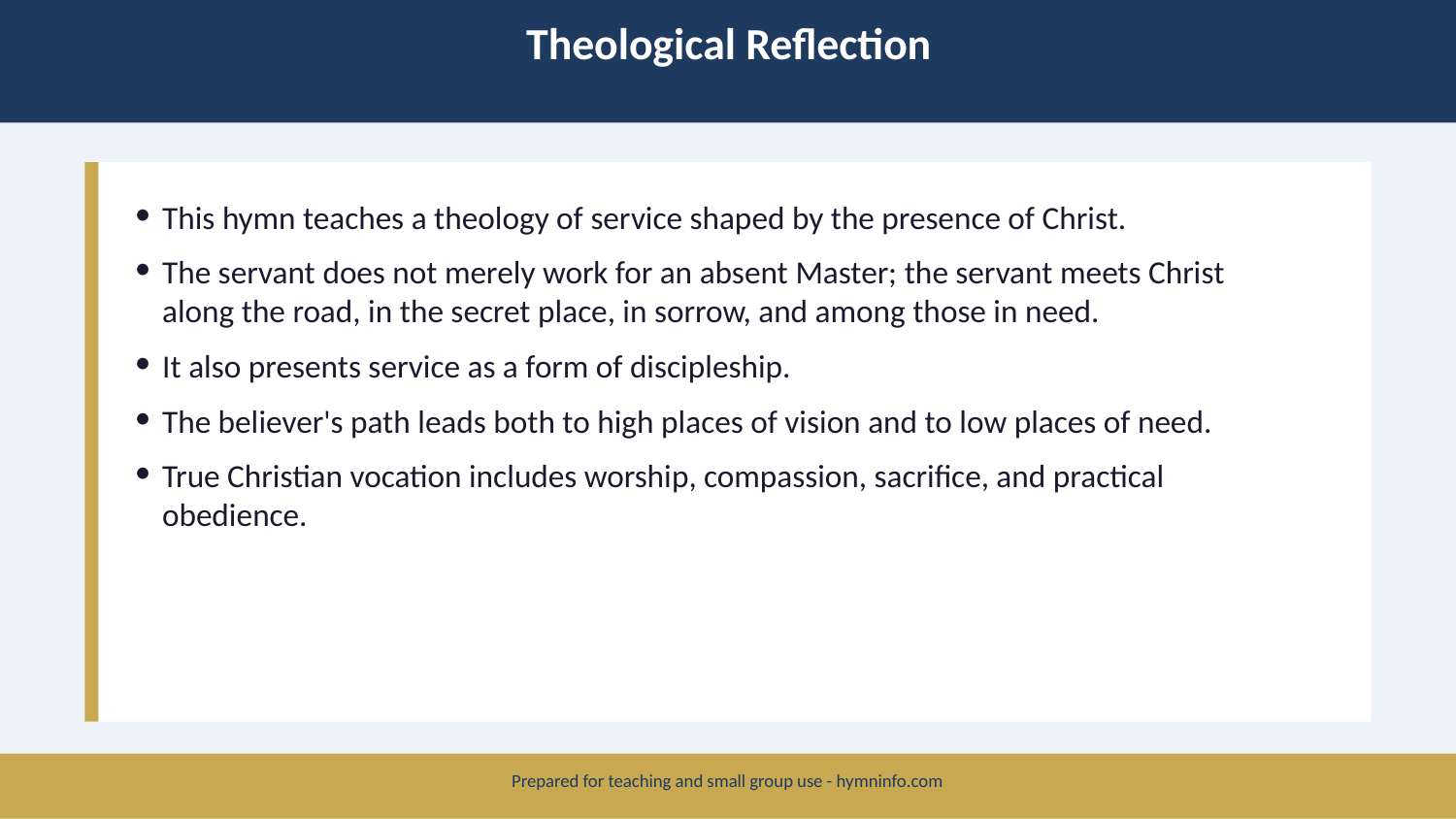

Theological Reflection

This hymn teaches a theology of service shaped by the presence of Christ.
The servant does not merely work for an absent Master; the servant meets Christ along the road, in the secret place, in sorrow, and among those in need.
It also presents service as a form of discipleship.
The believer's path leads both to high places of vision and to low places of need.
True Christian vocation includes worship, compassion, sacrifice, and practical obedience.

Prepared for teaching and small group use - hymninfo.com